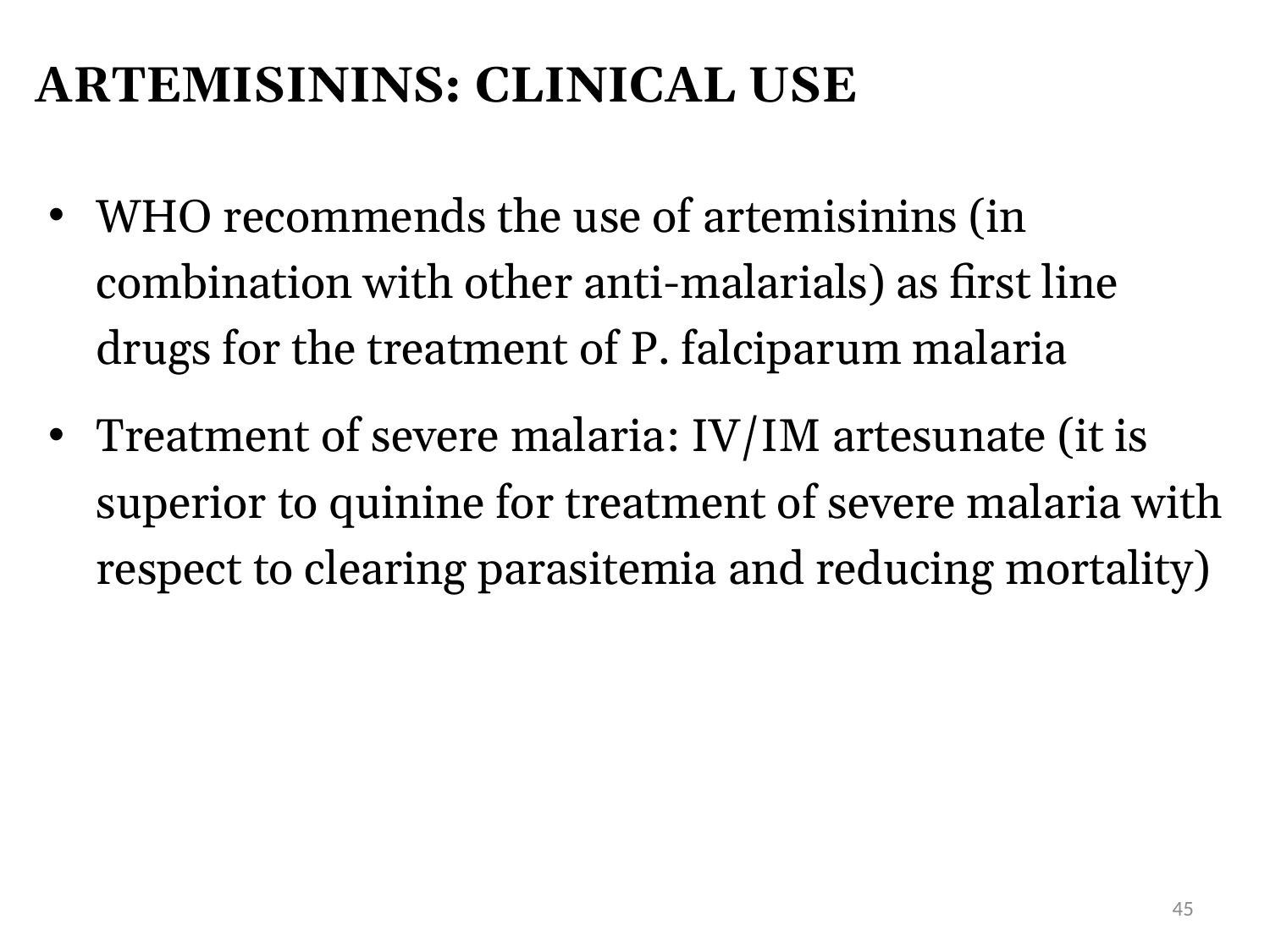

# artemisininS: CLINICAL USE
WHO recommends the use of artemisinins (in combination with other anti-malarials) as first line drugs for the treatment of P. falciparum malaria
Treatment of severe malaria: IV/IM artesunate (it is superior to quinine for treatment of severe malaria with respect to clearing parasitemia and reducing mortality)
45